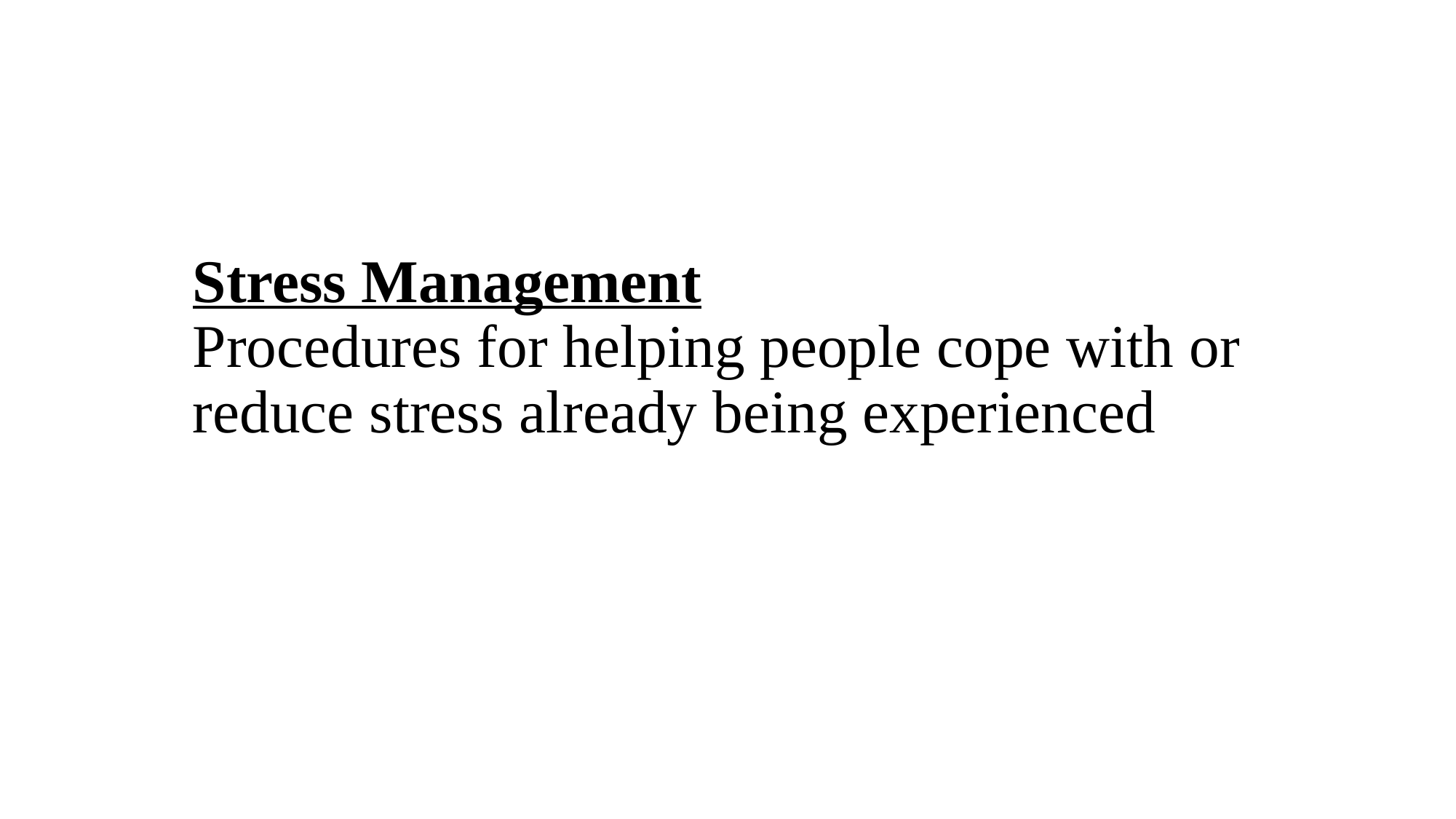

# Stress Management Procedures for helping people cope with or reduce stress already being experienced

.